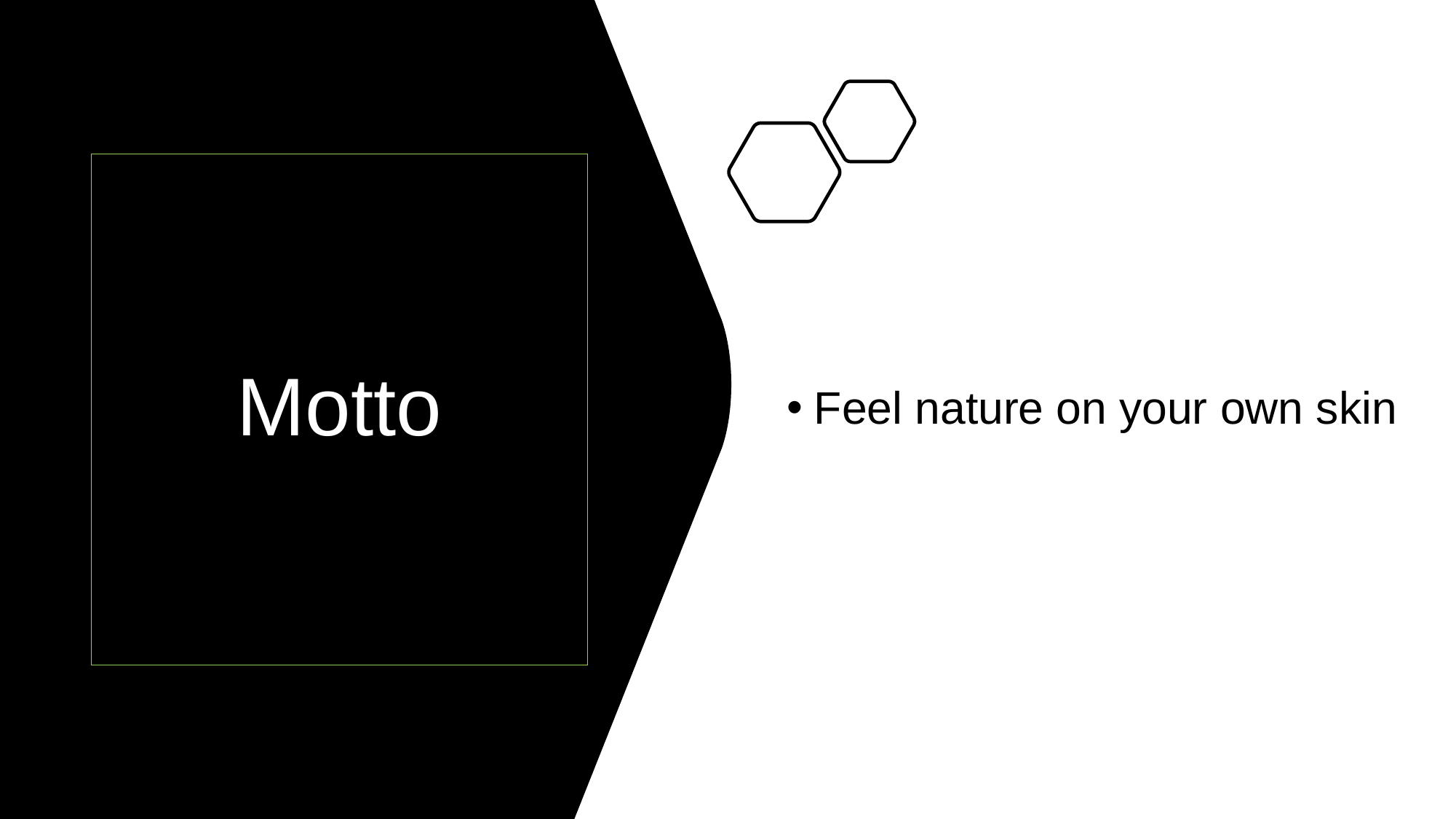

# Motto
Feel nature on your own skin